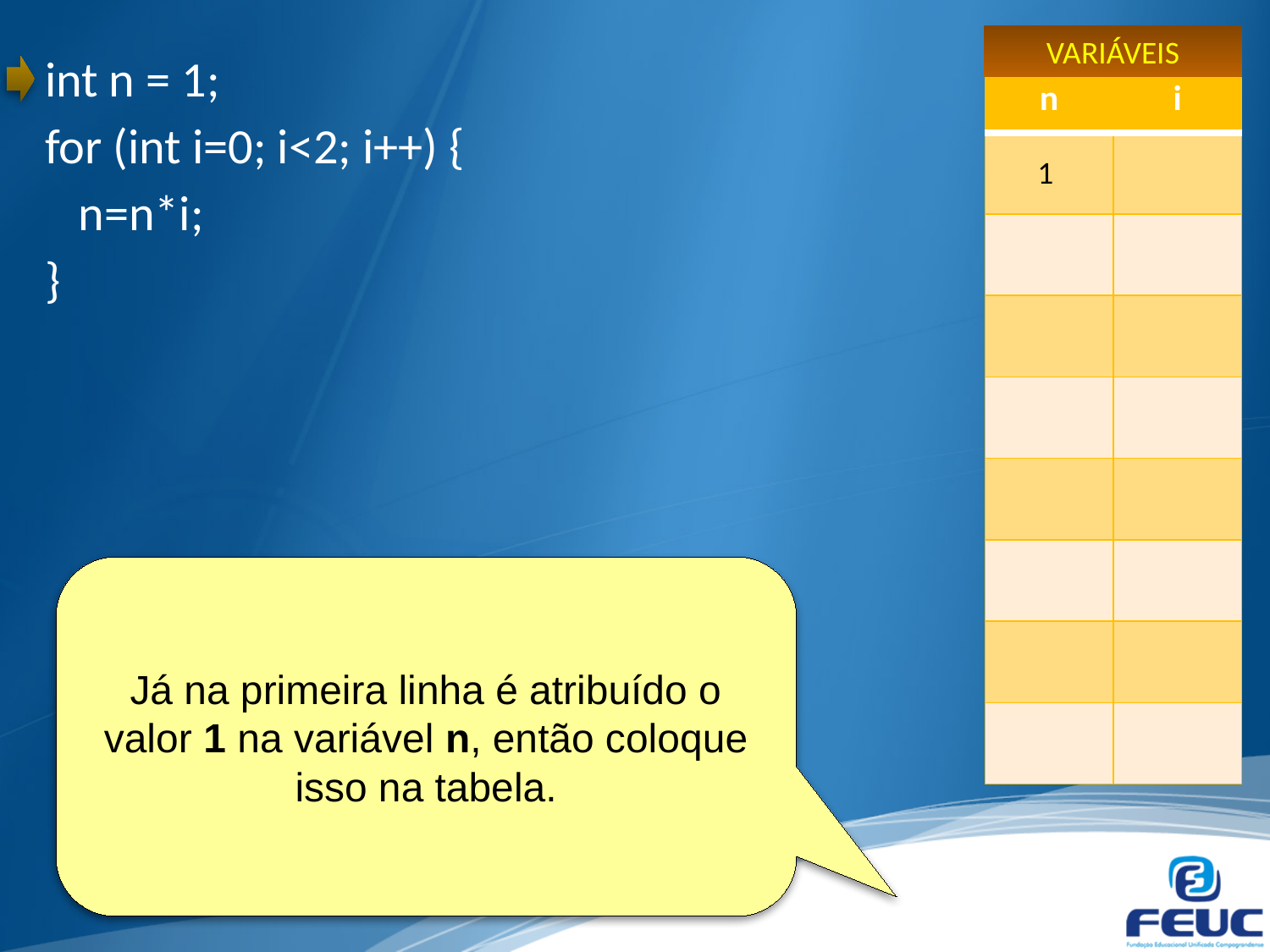

VARIÁVEIS
int n = 1;
for (int i=0; i<2; i++) {
   n=n*i;
}

| n | i |
| --- | --- |
|  |  |
|  |  |
|  |  |
|  |  |
|  |  |
|  |  |
|  |  |
|  |  |
1
Já na primeira linha é atribuído o valor 1 na variável n, então coloque isso na tabela.